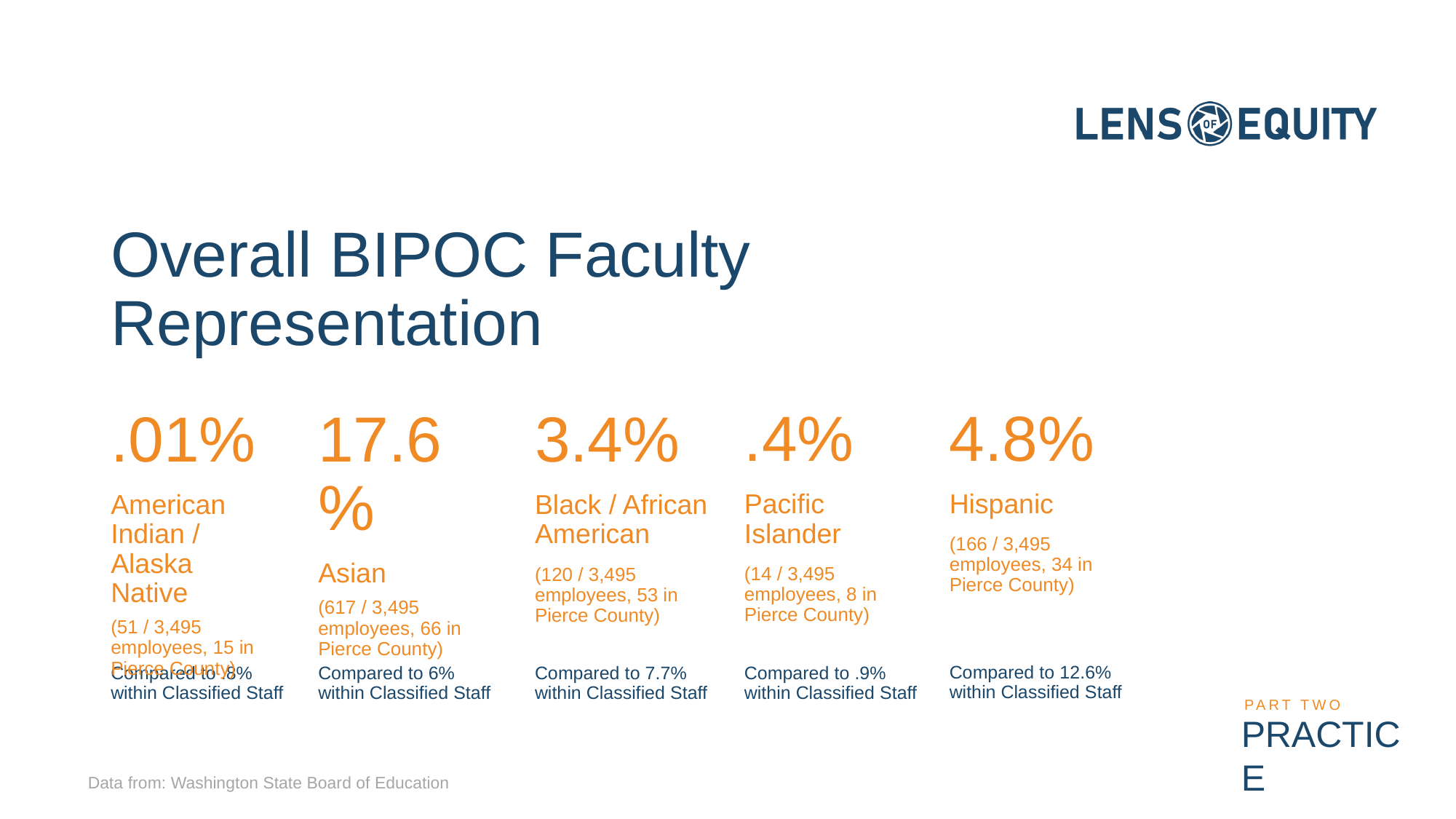

# Overall BIPOC Faculty Representation
4.8%
Hispanic
(166 / 3,495 employees, 34 in Pierce County)
.4%
Pacific Islander
(14 / 3,495 employees, 8 in Pierce County)
.01%
American Indian / Alaska Native
(51 / 3,495 employees, 15 in Pierce County)
17.6%
Asian
(617 / 3,495 employees, 66 in Pierce County)
3.4%
Black / African American
(120 / 3,495 employees, 53 in Pierce County)
Compared to 12.6% within Classified Staff
Compared to .9% within Classified Staff
Compared to 6% within Classified Staff
Compared to 7.7% within Classified Staff
Compared to .8% within Classified Staff
Data from: Washington State Board of Education